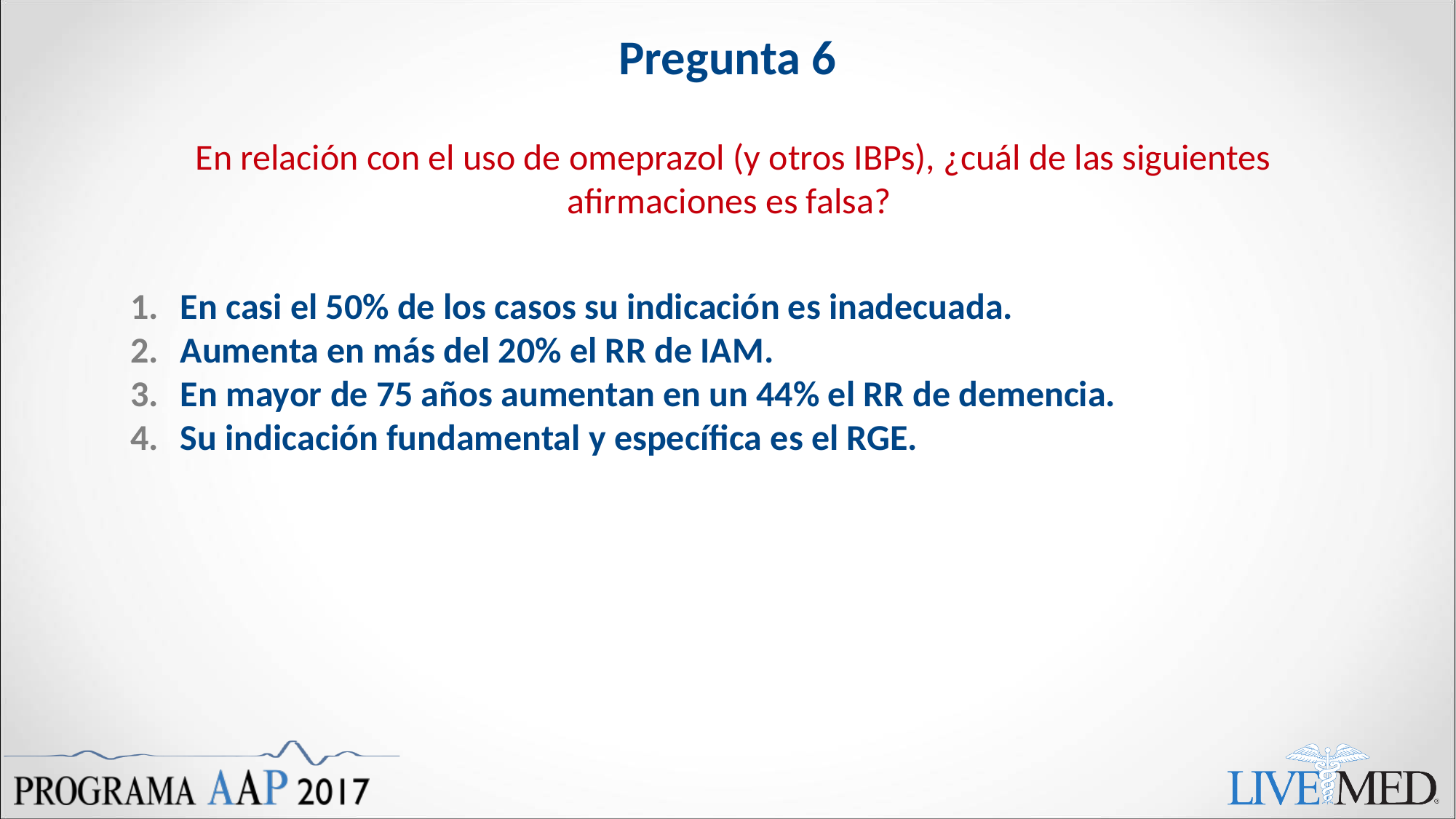

# Pregunta 6
En relación con el uso de omeprazol (y otros IBPs), ¿cuál de las siguientes afirmaciones es falsa?
En casi el 50% de los casos su indicación es inadecuada.
Aumenta en más del 20% el RR de IAM.
En mayor de 75 años aumentan en un 44% el RR de demencia.
Su indicación fundamental y específica es el RGE.